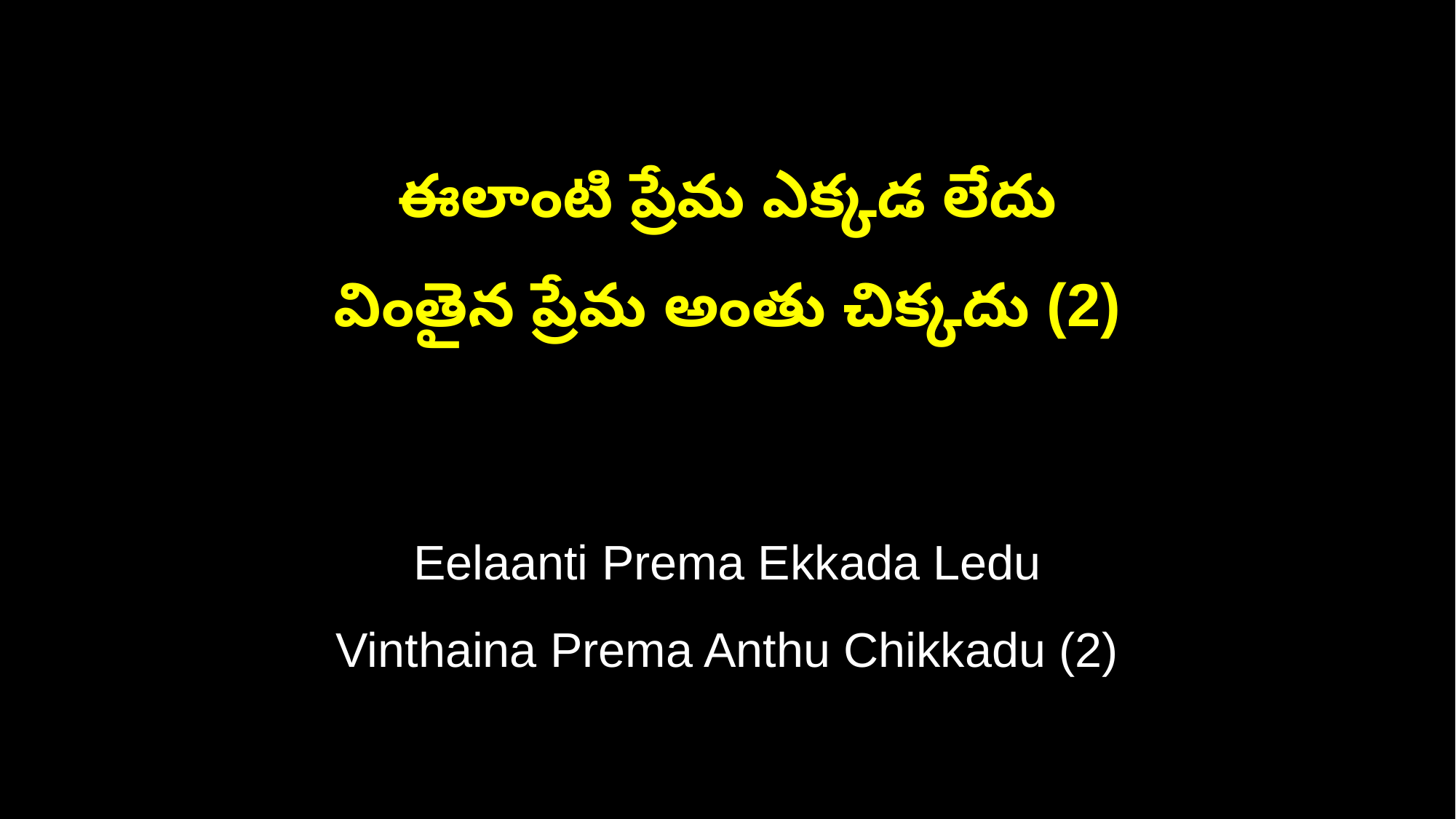

ఈలాంటి ప్రేమ ఎక్కడ లేదు
వింతైన ప్రేమ అంతు చిక్కదు (2)
Eelaanti Prema Ekkada Ledu
Vinthaina Prema Anthu Chikkadu (2)